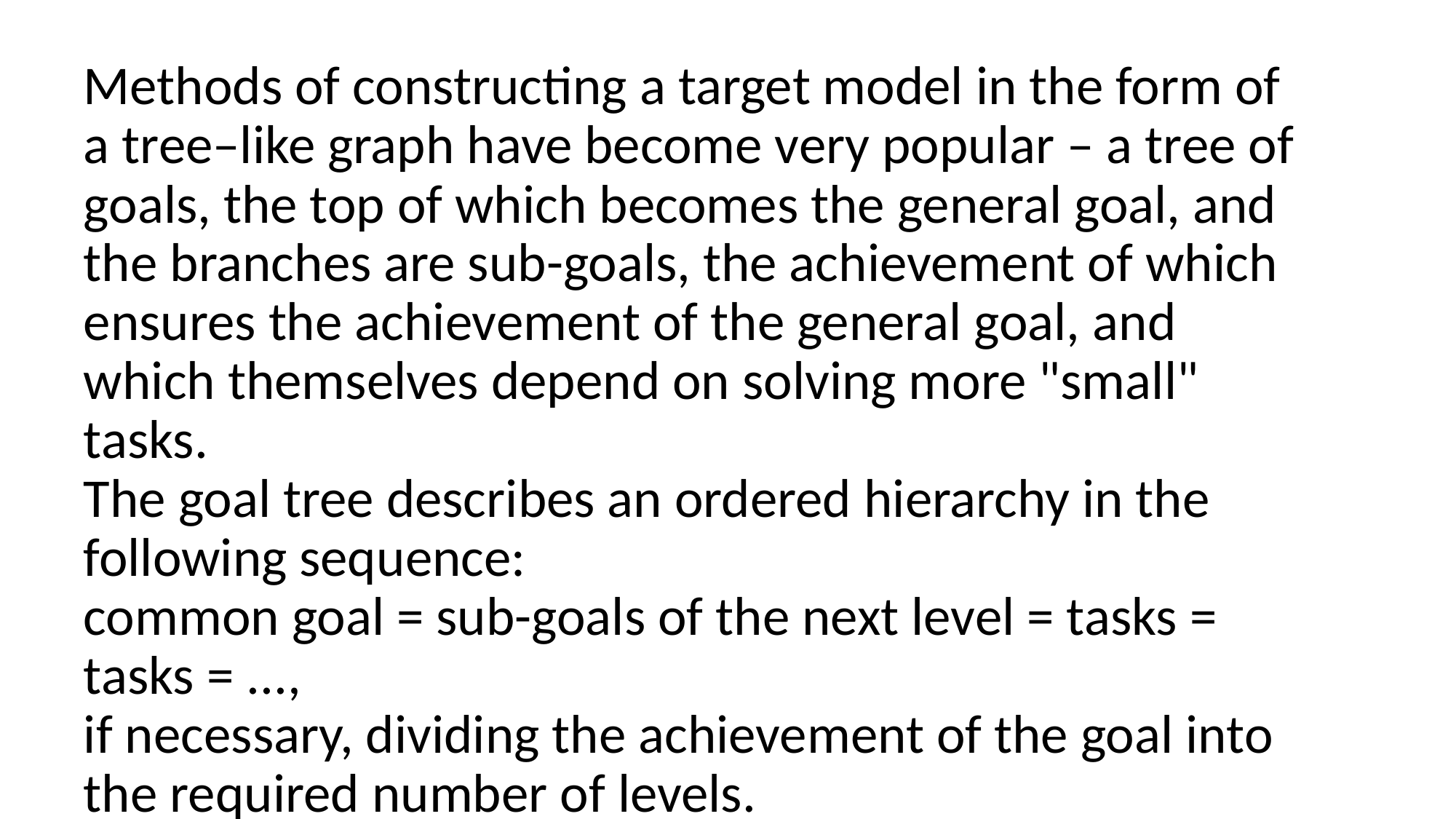

# Methods of constructing a target model in the form of a tree–like graph have become very popular – a tree of goals, the top of which becomes the general goal, and the branches are sub-goals, the achievement of which ensures the achievement of the general goal, and which themselves depend on solving more "small" tasks. The goal tree describes an ordered hierarchy in the following sequence: common goal = sub-goals of the next level = tasks = tasks = ..., if necessary, dividing the achievement of the goal into the required number of levels.